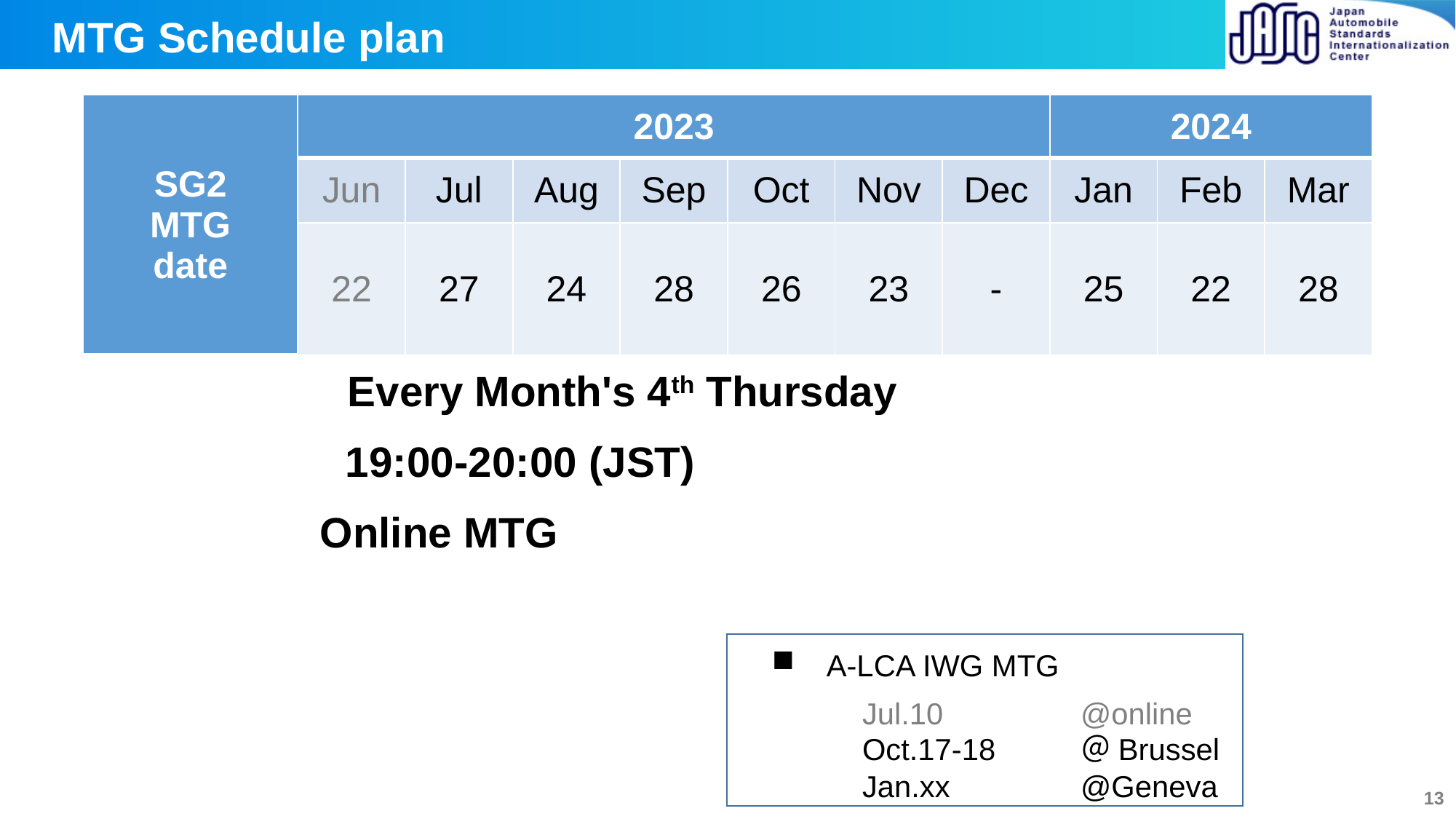

# MTG Schedule plan
| SG2 MTG date | 2023 |  |  |  |  |  |  | 2024 |  |  |
| --- | --- | --- | --- | --- | --- | --- | --- | --- | --- | --- |
|  | Jun | Jul | Aug | Sep | Oct | Nov | Dec | Jan | Feb | Mar |
|  | 22 | 27 | 24 | 28 | 26 | 23 | - | 25 | 22 | 28 |
Every Month's 4th Thursday
19:00-20:00 (JST)
Online MTG

A-LCA IWG MTG
Jul.10		@online
Oct.17-18	＠Brussel
Jan.xx		@Geneva
13